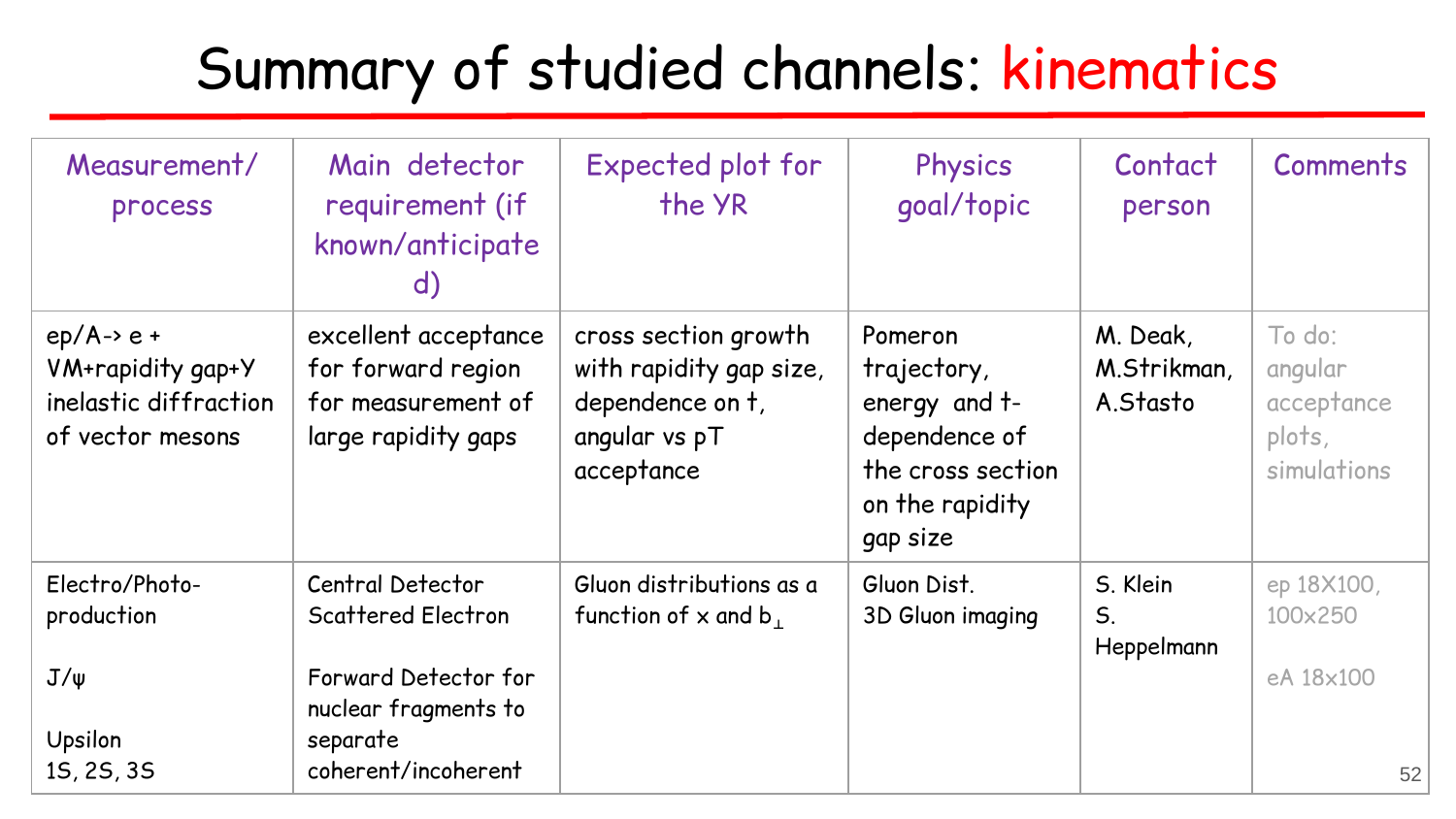

# Summary of studied channels: kinematics
| Measurement/process | Main detector requirement (if known/anticipated) | Expected plot for the YR | Physics goal/topic | Contact person | Comments |
| --- | --- | --- | --- | --- | --- |
| ep/A-> e + VM+rapidity gap+Y inelastic diffraction of vector mesons | excellent acceptance for forward region for measurement of large rapidity gaps | cross section growth with rapidity gap size, dependence on t, angular vs pT acceptance | Pomeron trajectory, energy and t-dependence of the cross section on the rapidity gap size | M. Deak, M.Strikman, A.Stasto | To do: angular acceptance plots, simulations |
| Electro/Photo-production J/ψ Upsilon 1S, 2S, 3S | Central Detector Scattered Electron Forward Detector for nuclear fragments to separate coherent/incoherent | Gluon distributions as a function of x and b⊥ | Gluon Dist. 3D Gluon imaging | S. Klein S. Heppelmann | ep 18X100, 100x250 eA 18x100 |
52